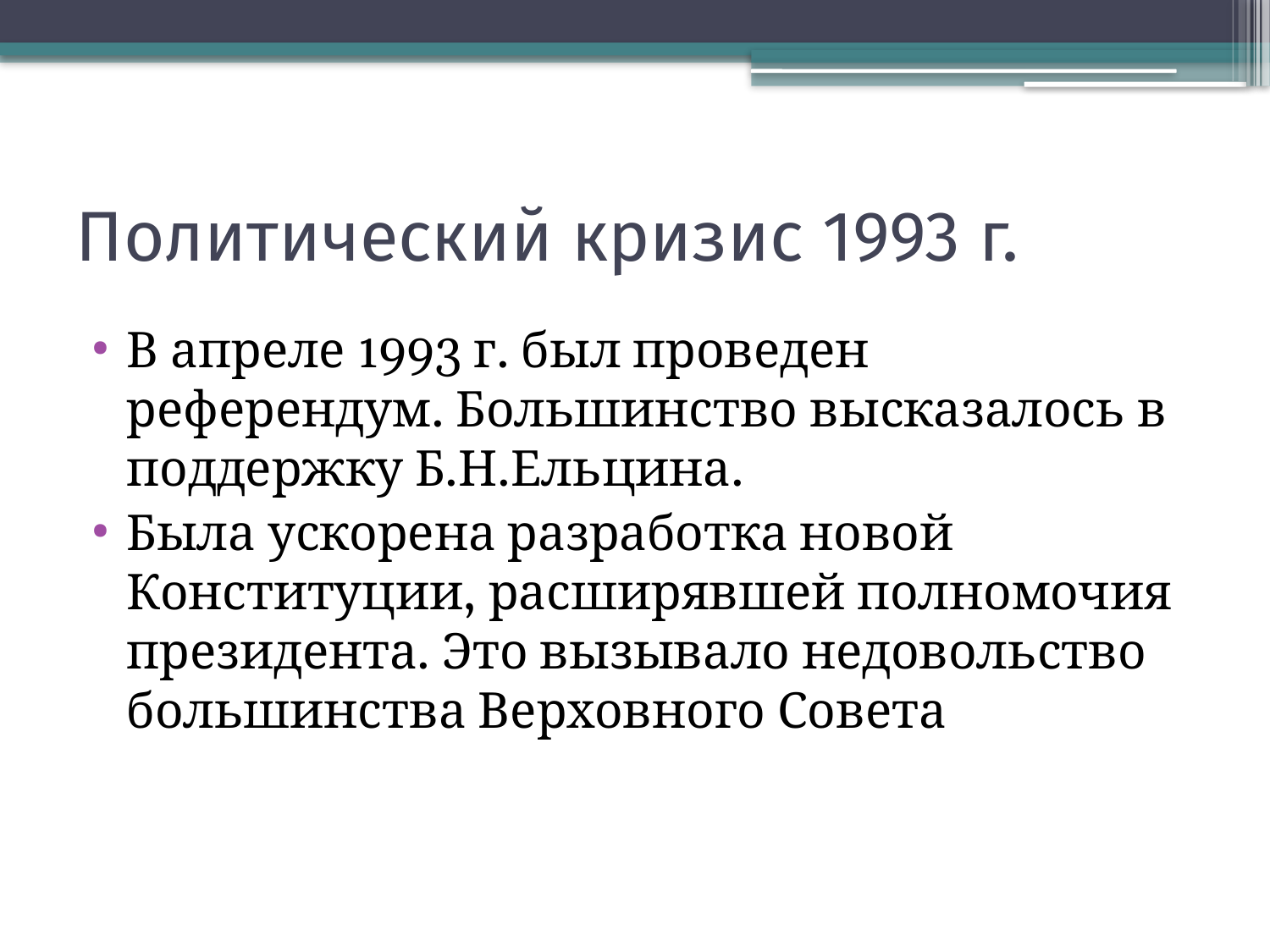

# Политический кризис 1993 г.
В апреле 1993 г. был проведен референдум. Большинство высказалось в поддержку Б.Н.Ельцина.
Была ускорена разработка новой Конституции, расширявшей полномочия президента. Это вызывало недовольство большинства Верховного Совета